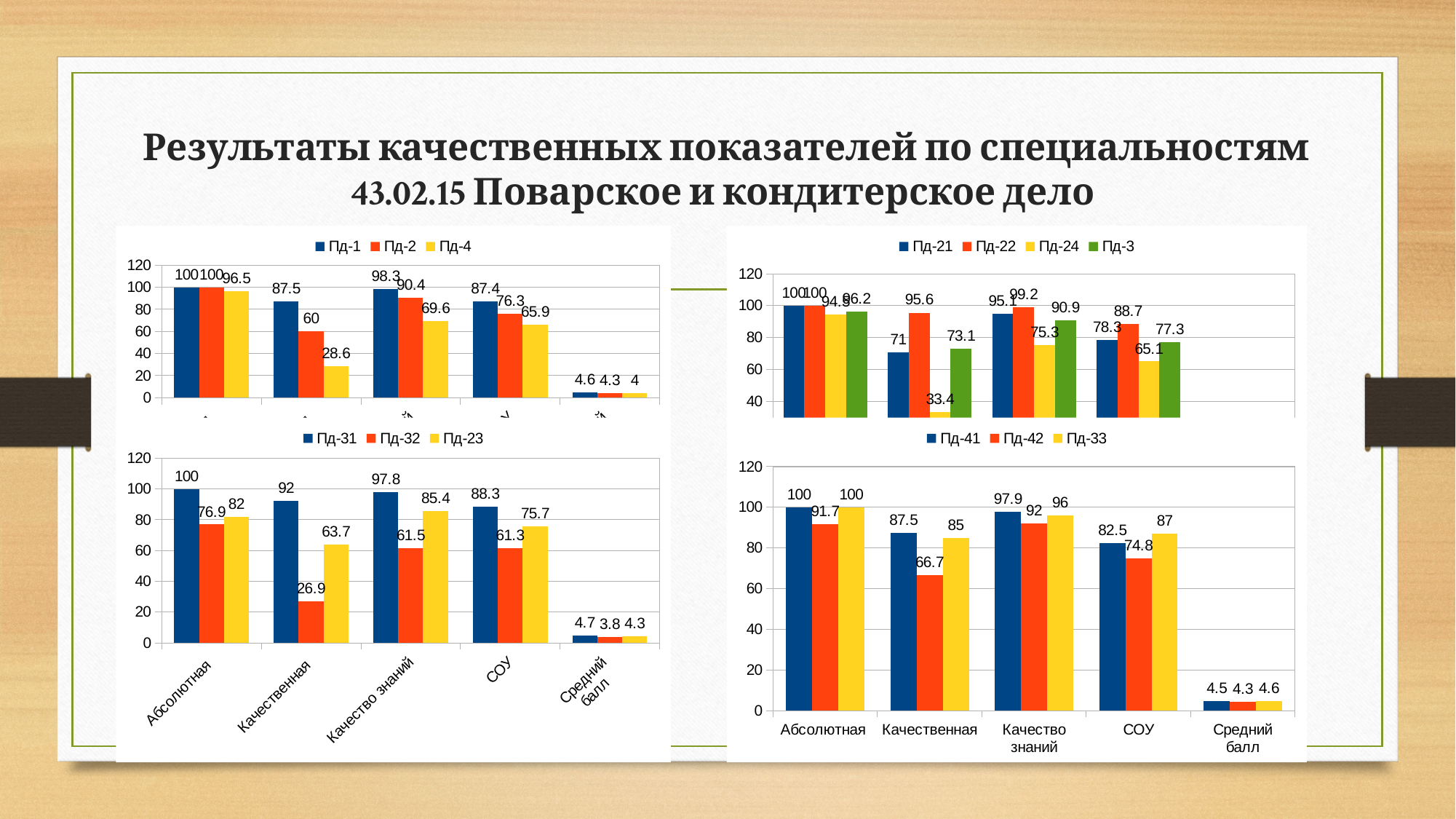

# Результаты качественных показателей по специальностям 43.02.15 Поварское и кондитерское дело

### Chart

| Category | Пд-21 | Пд-22 | Пд-24 | Пд-3 |
|---|---|---|---|---|
| Абсолютная  | 100.0 | 100.0 | 94.5 | 96.2 |
| Качественная  | 71.0 | 95.6 | 33.4 | 73.1 |
| Качество знаний | 95.1 | 99.2 | 75.3 | 90.9 |
| СОУ | 78.3 | 88.7 | 65.1 | 77.3 |
| Средний
балл | 4.4 | 4.7 | 4.0 | 4.3 |

### Chart

| Category | Пд-1 | Пд-2 | Пд-4 |
|---|---|---|---|
| Абсолютная  | 100.0 | 100.0 | 96.5 |
| Качественная  | 87.5 | 60.0 | 28.6 |
| Качество знаний | 98.3 | 90.4 | 69.6 |
| СОУ | 87.4 | 76.3 | 65.9 |
| Средний
балл | 4.6 | 4.3 | 4.0 |

### Chart

| Category | Пд-31 | Пд-32 | Пд-23 |
|---|---|---|---|
| Абсолютная  | 100.0 | 76.9 | 82.0 |
| Качественная  | 92.0 | 26.9 | 63.7 |
| Качество знаний | 97.8 | 61.5 | 85.4 |
| СОУ | 88.3 | 61.3 | 75.7 |
| Средний
балл | 4.7 | 3.8 | 4.3 |

### Chart

| Category | Пд-41 | Пд-42 | Пд-33 |
|---|---|---|---|
| Абсолютная  | 100.0 | 91.7 | 100.0 |
| Качественная  | 87.5 | 66.7 | 85.0 |
| Качество знаний | 97.9 | 92.0 | 96.0 |
| СОУ | 82.5 | 74.8 | 87.0 |
| Средний
балл | 4.5 | 4.3 | 4.6 |